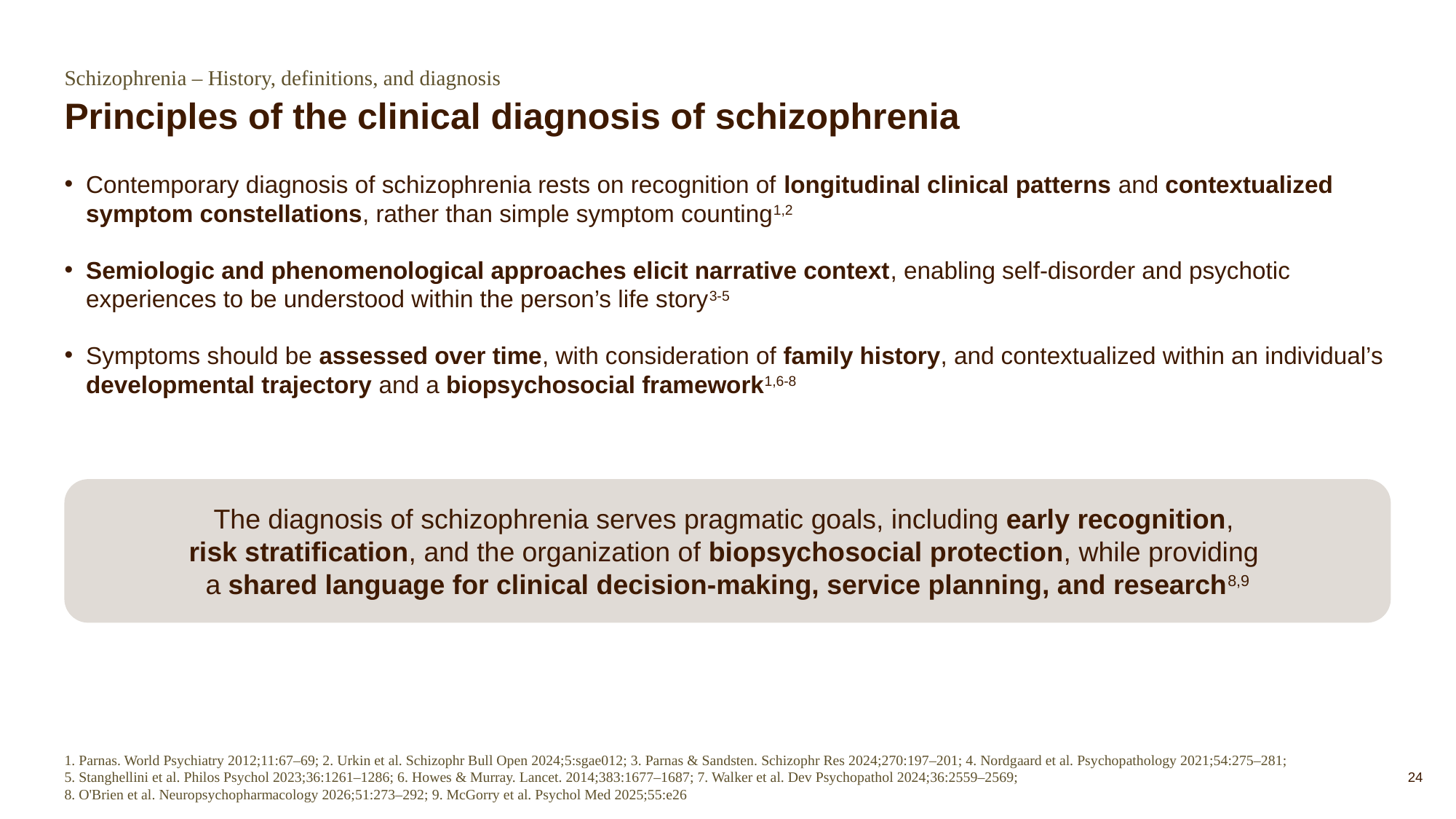

Schizophrenia – History, definitions, and diagnosis
# Principles of the clinical diagnosis of schizophrenia
Contemporary diagnosis of schizophrenia rests on recognition of longitudinal clinical patterns and contextualized symptom constellations, rather than simple symptom counting1,2
Semiologic and phenomenological approaches elicit narrative context, enabling self-disorder and psychotic experiences to be understood within the person’s life story3-5
Symptoms should be assessed over time, with consideration of family history, and contextualized within an individual’s developmental trajectory and a biopsychosocial framework1,6-8
The diagnosis of schizophrenia serves pragmatic goals, including early recognition,
risk stratification, and the organization of biopsychosocial protection, while providing
a shared language for clinical decision‑making, service planning, and research8,9
1. Parnas. World Psychiatry 2012;11:67–69; 2. Urkin et al. Schizophr Bull Open 2024;5:sgae012; 3. Parnas & Sandsten. Schizophr Res 2024;270:197–201; 4. Nordgaard et al. Psychopathology 2021;54:275–281;
5. Stanghellini et al. Philos Psychol 2023;36:1261–1286; 6. Howes & Murray. Lancet. 2014;383:1677–1687; 7. Walker et al. Dev Psychopathol 2024;36:2559–2569;
8. O'Brien et al. Neuropsychopharmacology 2026;51:273–292; 9. McGorry et al. Psychol Med 2025;55:e26
24